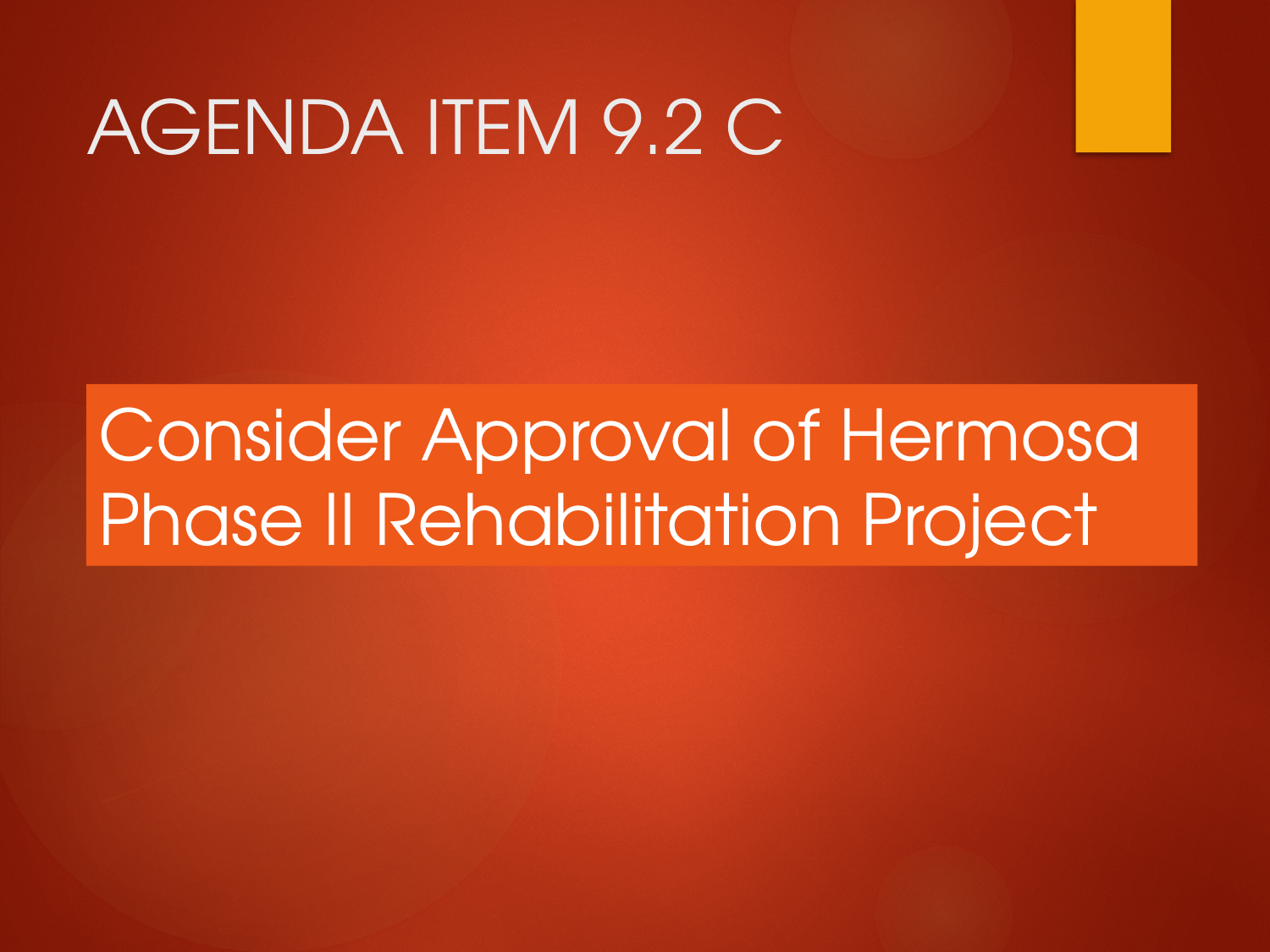

# AGENDA ITEM 9.2 C
Consider Approval of Hermosa Phase II Rehabilitation Project